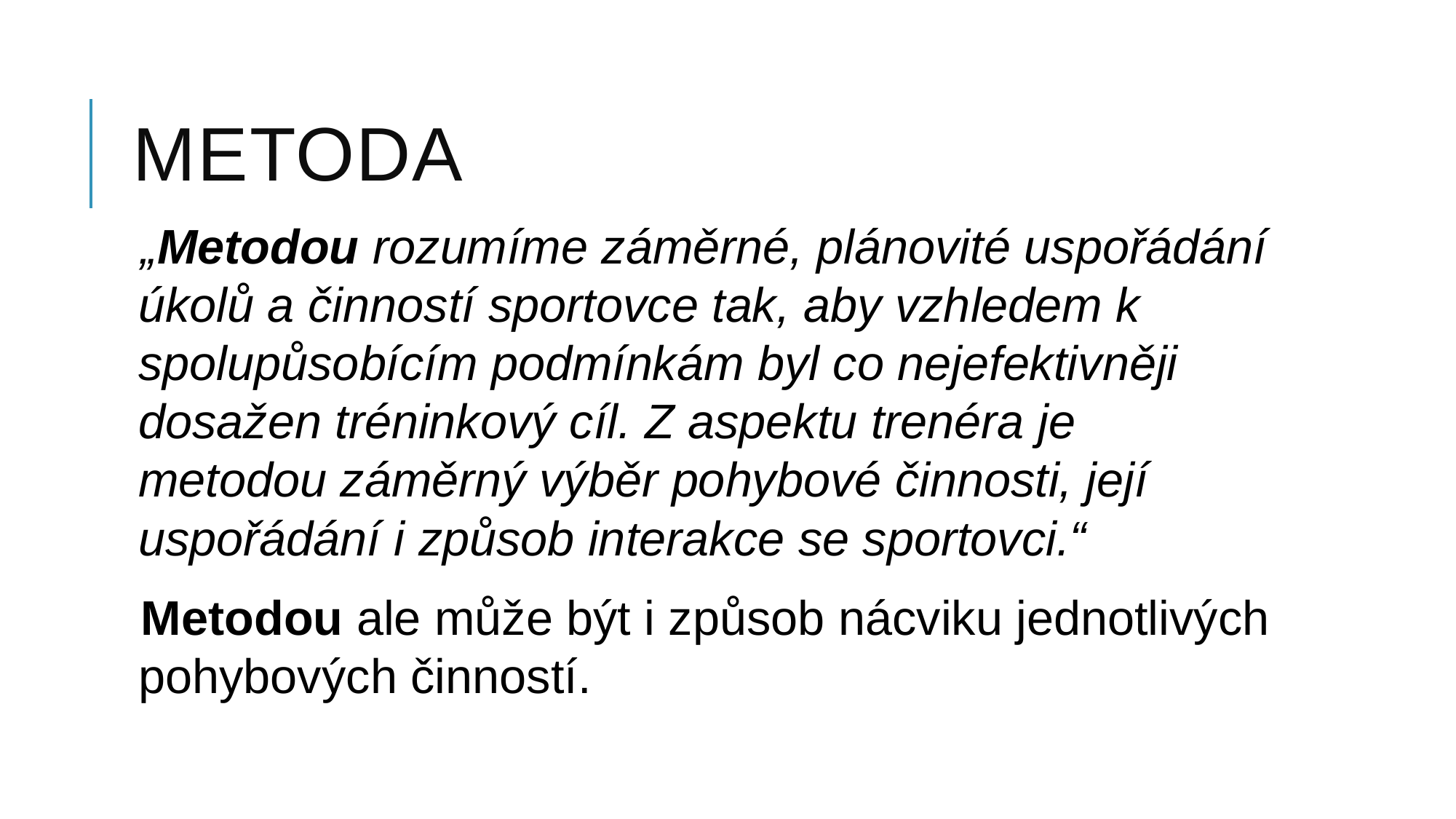

# metoda
„Metodou rozumíme záměrné, plánovité uspořádání úkolů a činností sportovce tak, aby vzhledem k spolupůsobícím podmínkám byl co nejefektivněji dosažen tréninkový cíl. Z aspektu trenéra je metodou záměrný výběr pohybové činnosti, její uspořádání i způsob interakce se sportovci.“
Metodou ale může být i způsob nácviku jednotlivých pohybových činností.